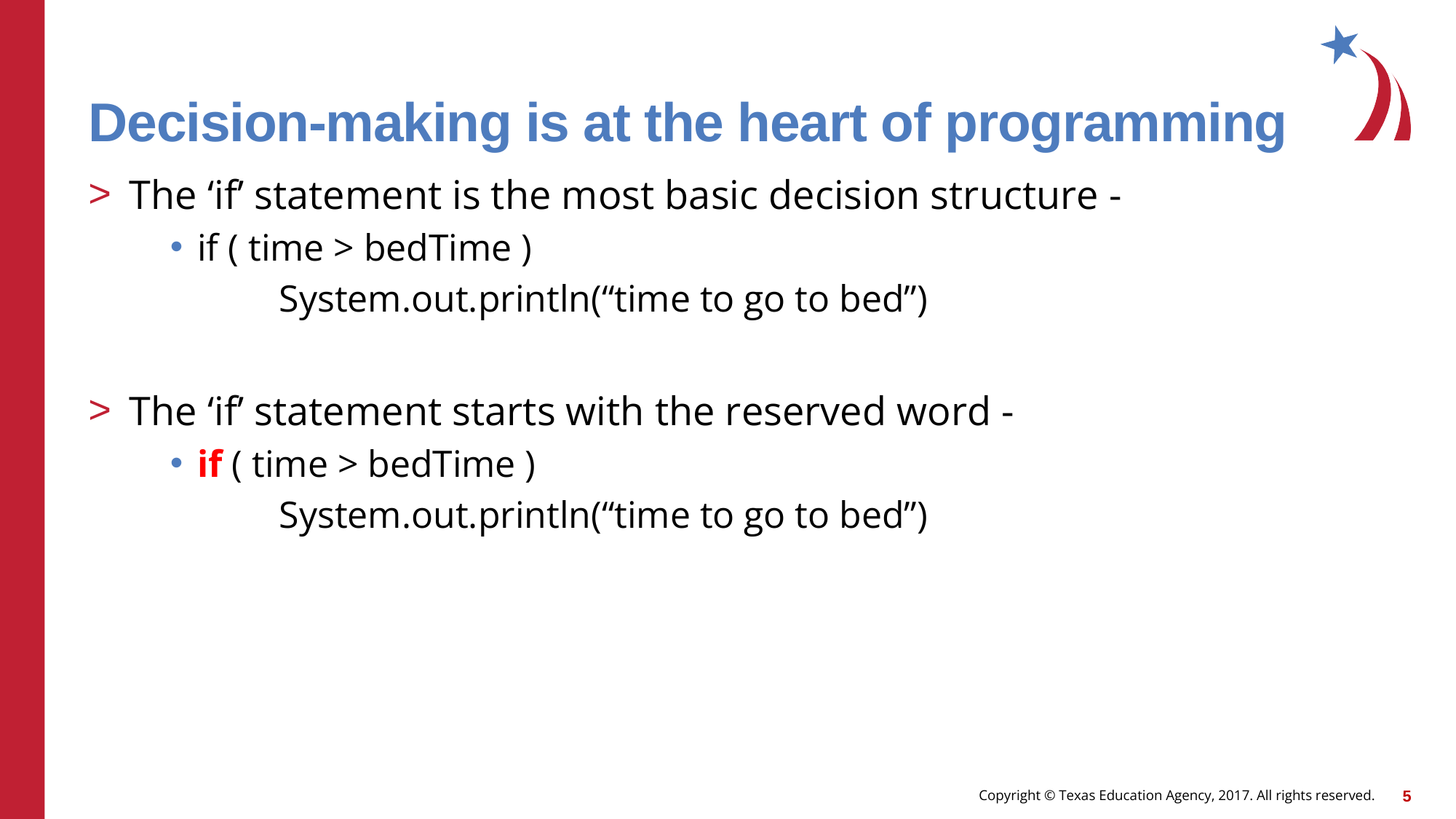

# Decision-making is at the heart of programming
The ‘if’ statement is the most basic decision structure -
if ( time > bedTime )
   	System.out.println(“time to go to bed”)

The ‘if’ statement starts with the reserved word -
if ( time > bedTime )
   	System.out.println(“time to go to bed”)